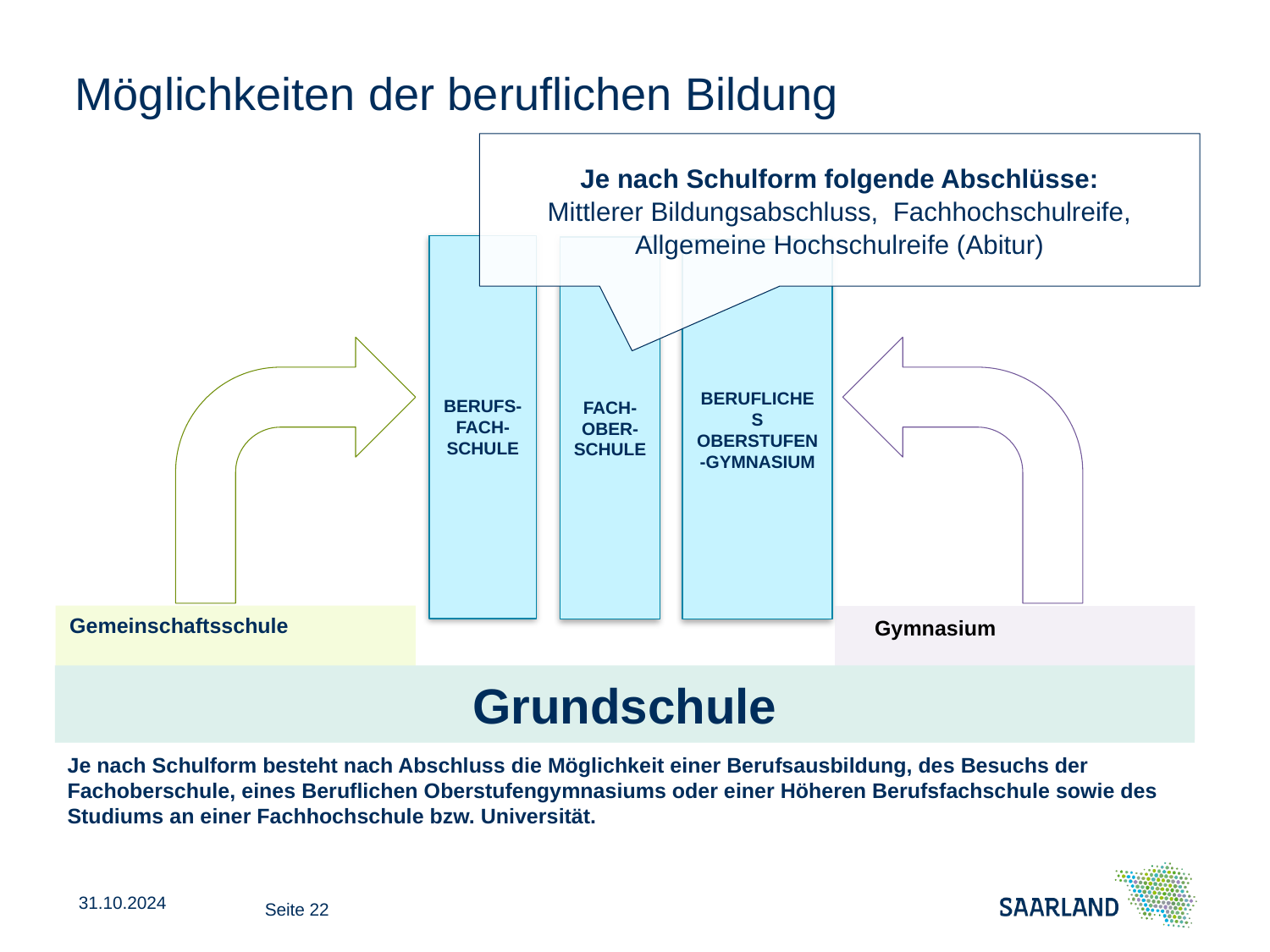

# Möglichkeiten der beruflichen Bildung
Je nach Schulform folgende Abschlüsse:
Mittlerer Bildungsabschluss,  Fachhochschulreife, Allgemeine Hochschulreife (Abitur)
BERUFS-FACH-SCHULE
FACH-OBER-SCHULE
BERUFLICHES OBERSTUFEN-GYMNASIUM

Gemeinschaftsschule

Gymnasium
Grundschule
Je nach Schulform besteht nach Abschluss die Möglichkeit einer Berufsausbildung, des Besuchs der Fachoberschule, eines Beruflichen Oberstufengymnasiums oder einer Höheren Berufsfachschule sowie des Studiums an einer Fachhochschule bzw. Universität.
31.10.2024